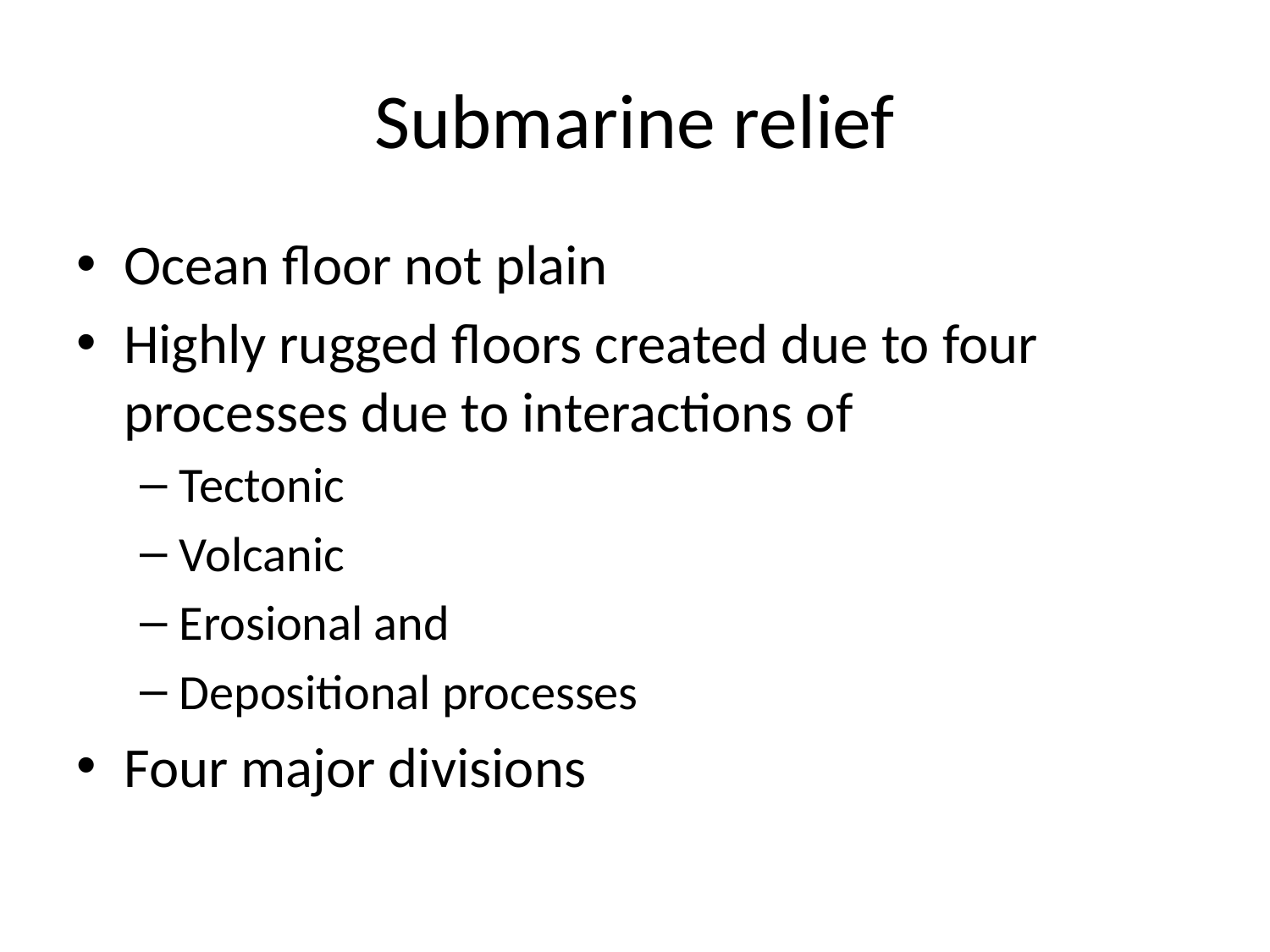

# Submarine relief
Ocean floor not plain
Highly rugged floors created due to four processes due to interactions of
Tectonic
Volcanic
Erosional and
Depositional processes
Four major divisions